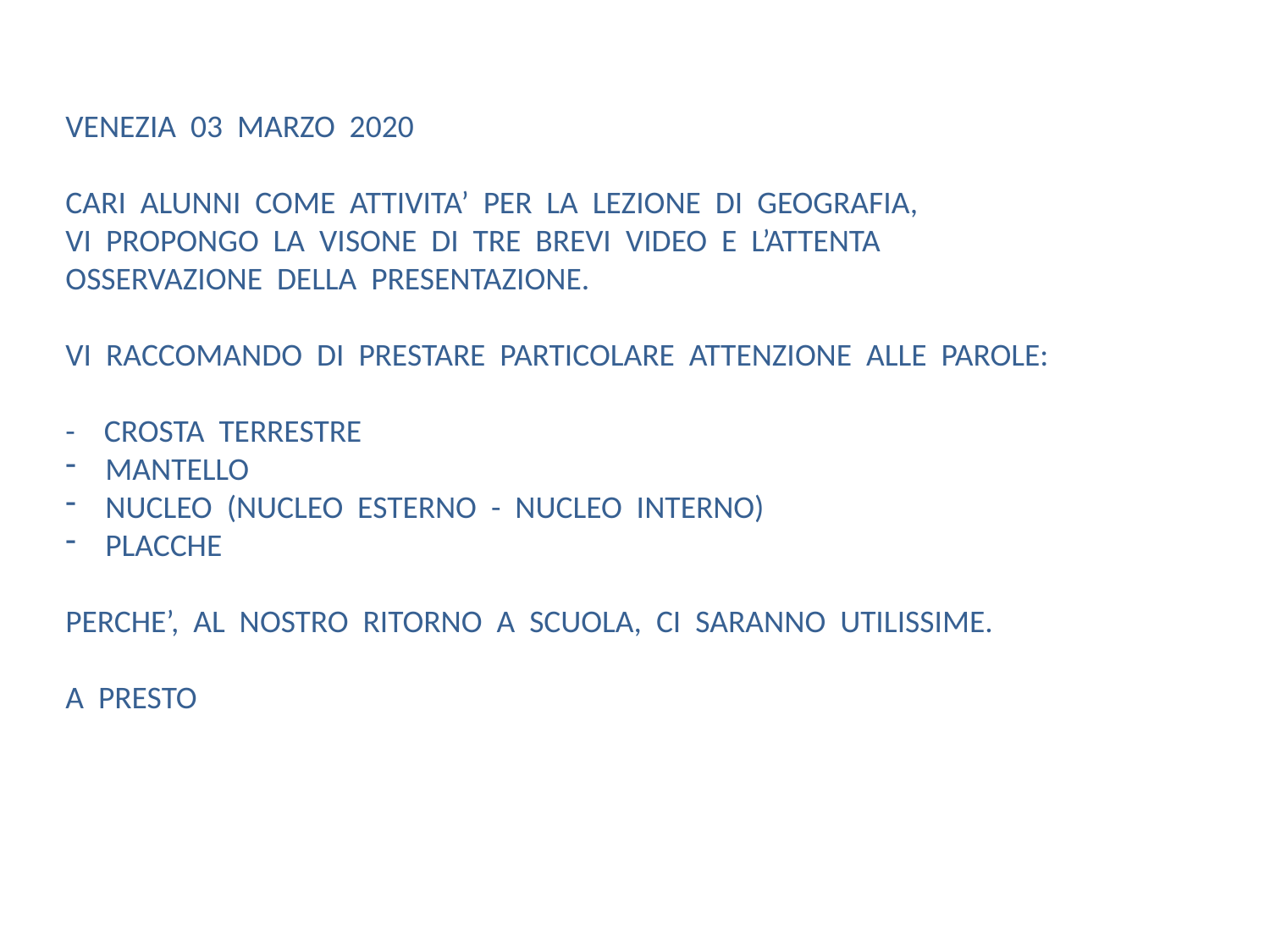

VENEZIA  03  MARZO  2020

CARI  ALUNNI  COME  ATTIVITA’  PER  LA  LEZIONE  DI  GEOGRAFIA,
VI  PROPONGO  LA  VISONE  DI  TRE  BREVI  VIDEO  E  L’ATTENTA
OSSERVAZIONE  DELLA  PRESENTAZIONE.

VI  RACCOMANDO  DI  PRESTARE  PARTICOLARE  ATTENZIONE  ALLE  PAROLE:

-    CROSTA  TERRESTRE
MANTELLO
NUCLEO  (NUCLEO  ESTERNO  -  NUCLEO  INTERNO)
PLACCHE

PERCHE’,  AL  NOSTRO  RITORNO  A  SCUOLA,  CI  SARANNO  UTILISSIME.

A  PRESTO